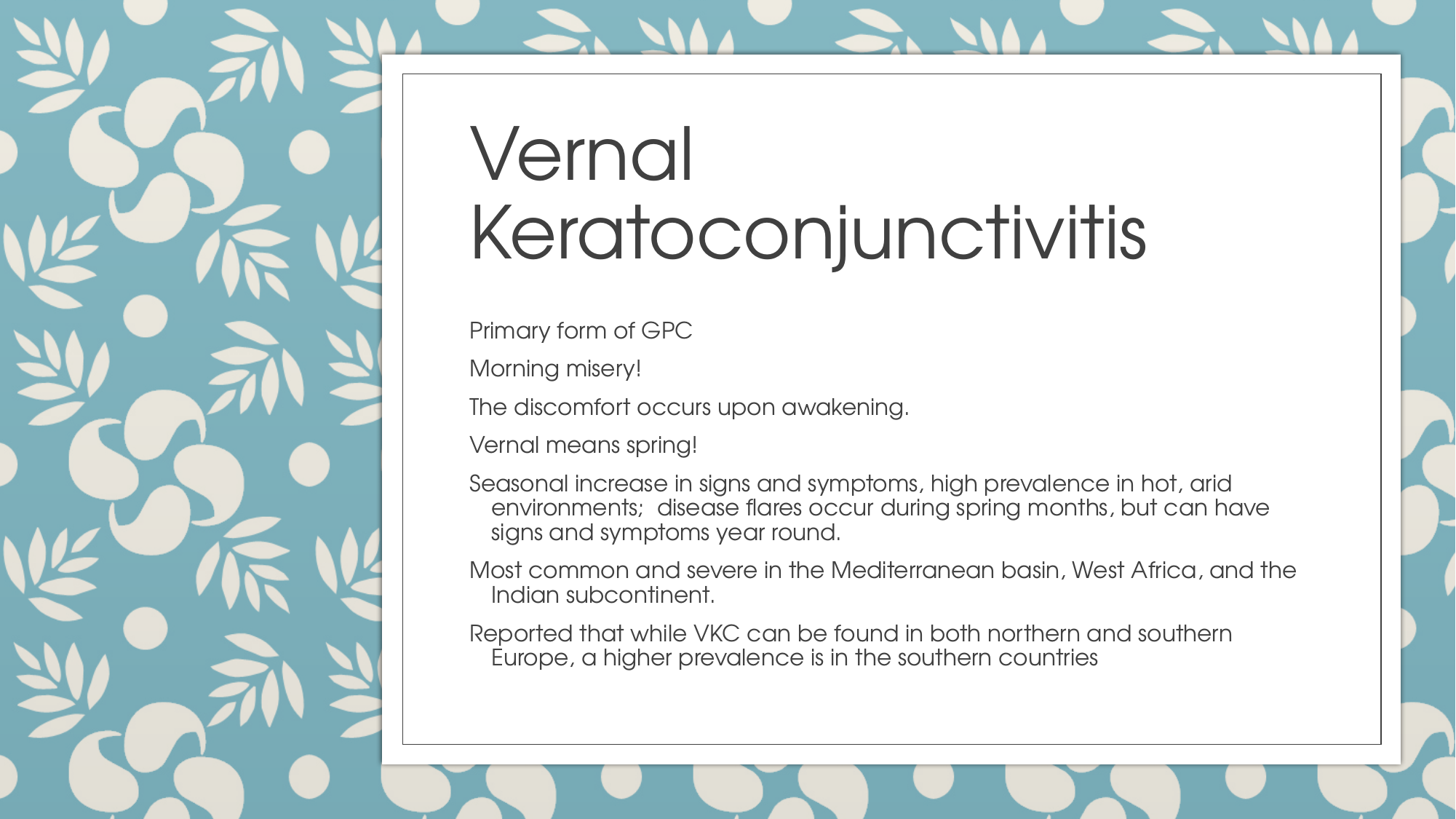

# Vernal Keratoconjunctivitis
Primary form of GPC
Morning misery!
The discomfort occurs upon awakening.
Vernal means spring!
Seasonal increase in signs and symptoms, high prevalence in hot, arid environments;  disease flares occur during spring months, but can have signs and symptoms year round.
Most common and severe in the Mediterranean basin, West Africa, and the Indian subcontinent.
Reported that while VKC can be found in both northern and southern Europe, a higher prevalence is in the southern countries